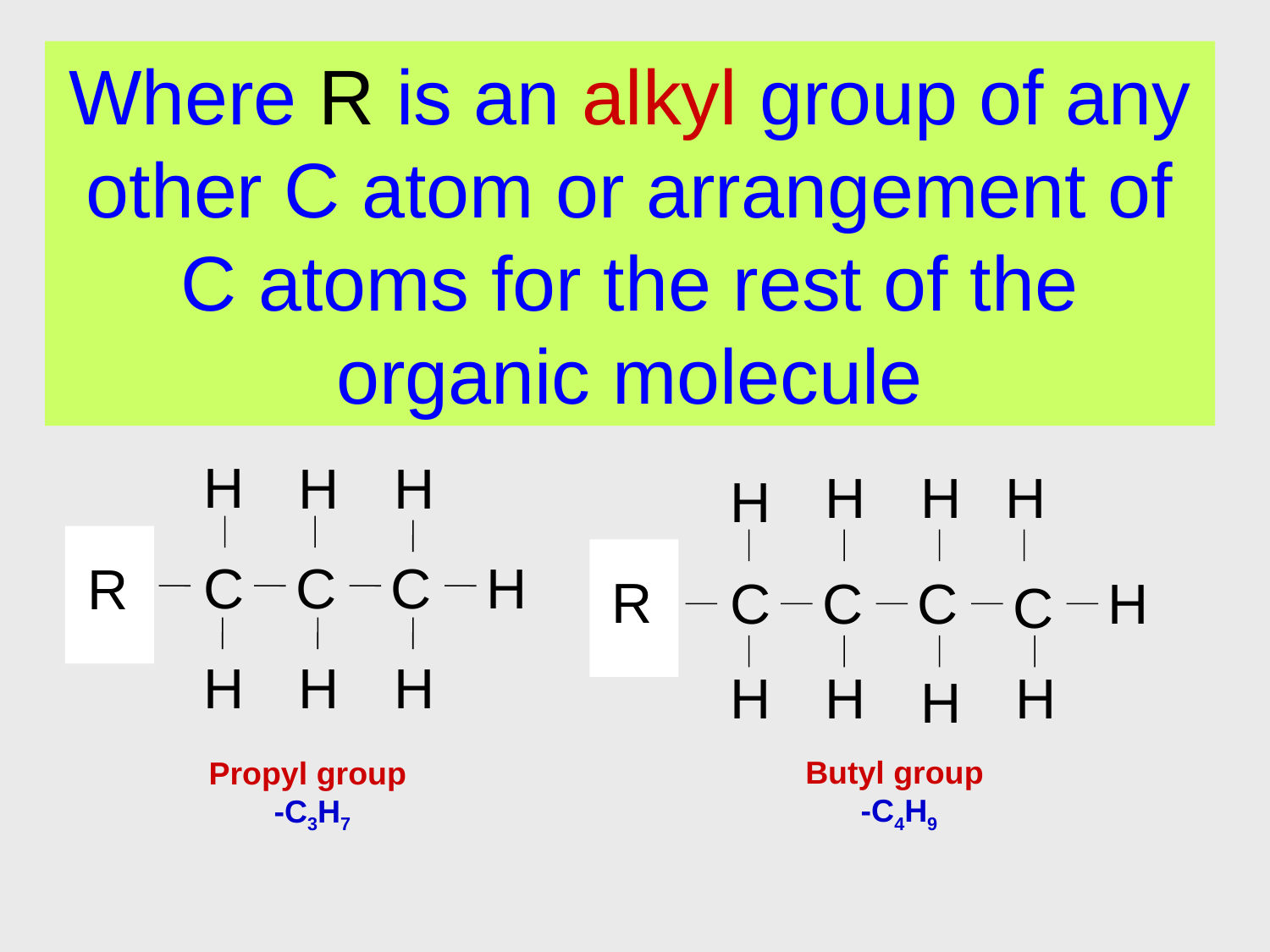

H
H
H
H

H
C
C
C
H
C

H
H
H
H
Where R is an alkyl group of any other C atom or arrangement of C atoms for the rest of the organic molecule
H
H
H

H
C
C
C
H

H
H
H

Propane
C3H8
Butane
C4H10
H
H
H

?
H

H
H
H
C
C
C
H
H
H
H

?
C
C
C
H
C

H
H
H
H

R

R
Butyl group
-C4H9
Propyl group
-C3H7